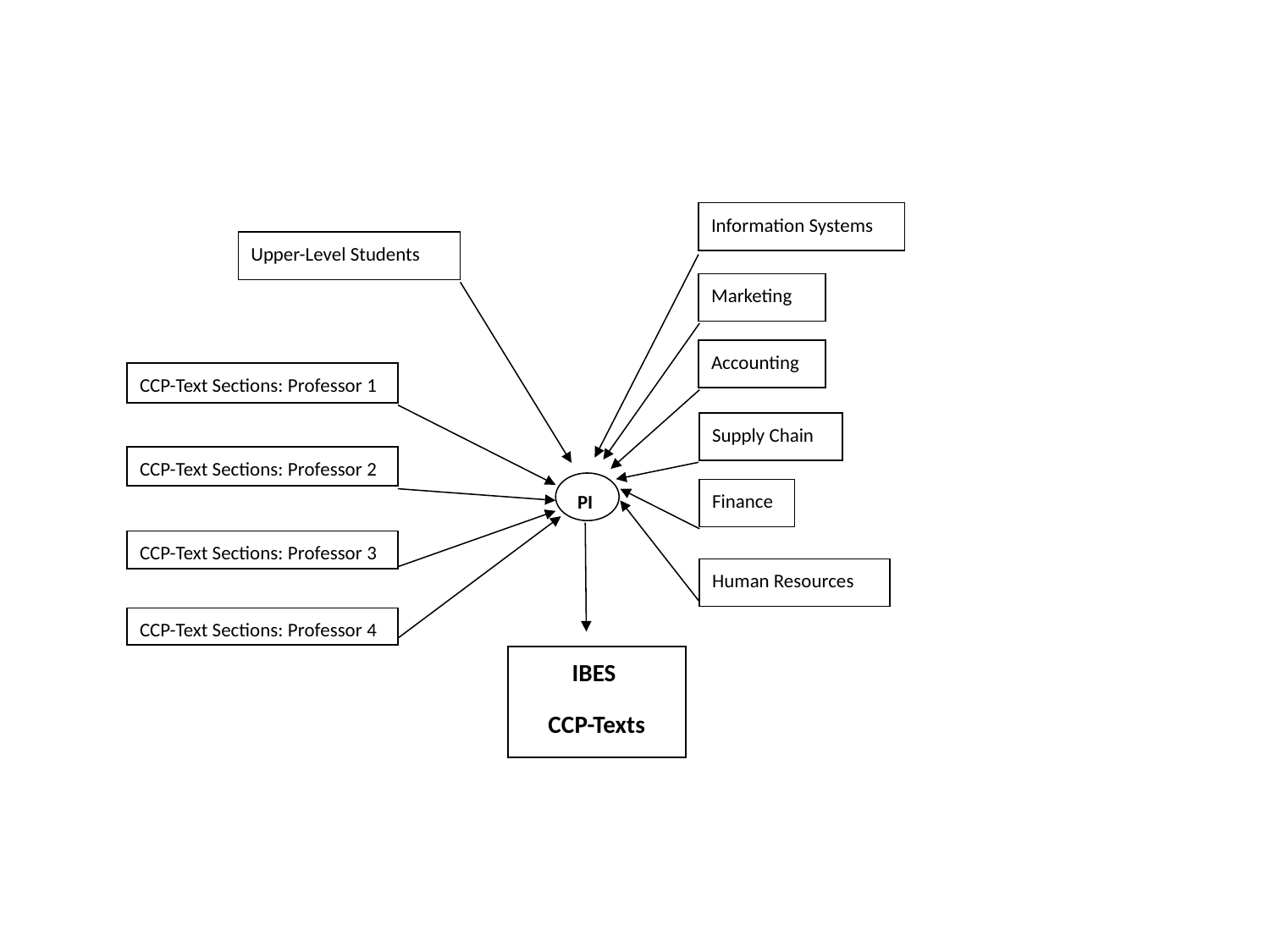

Information Systems
Upper-Level Students
Marketing
Accounting
CCP-Text Sections: Professor 1
Supply Chain
CCP-Text Sections: Professor 2

PI
Finance
CCP-Text Sections: Professor 3

Human Resources
CCP-Text Sections: Professor 4

IBES
CCP-Texts